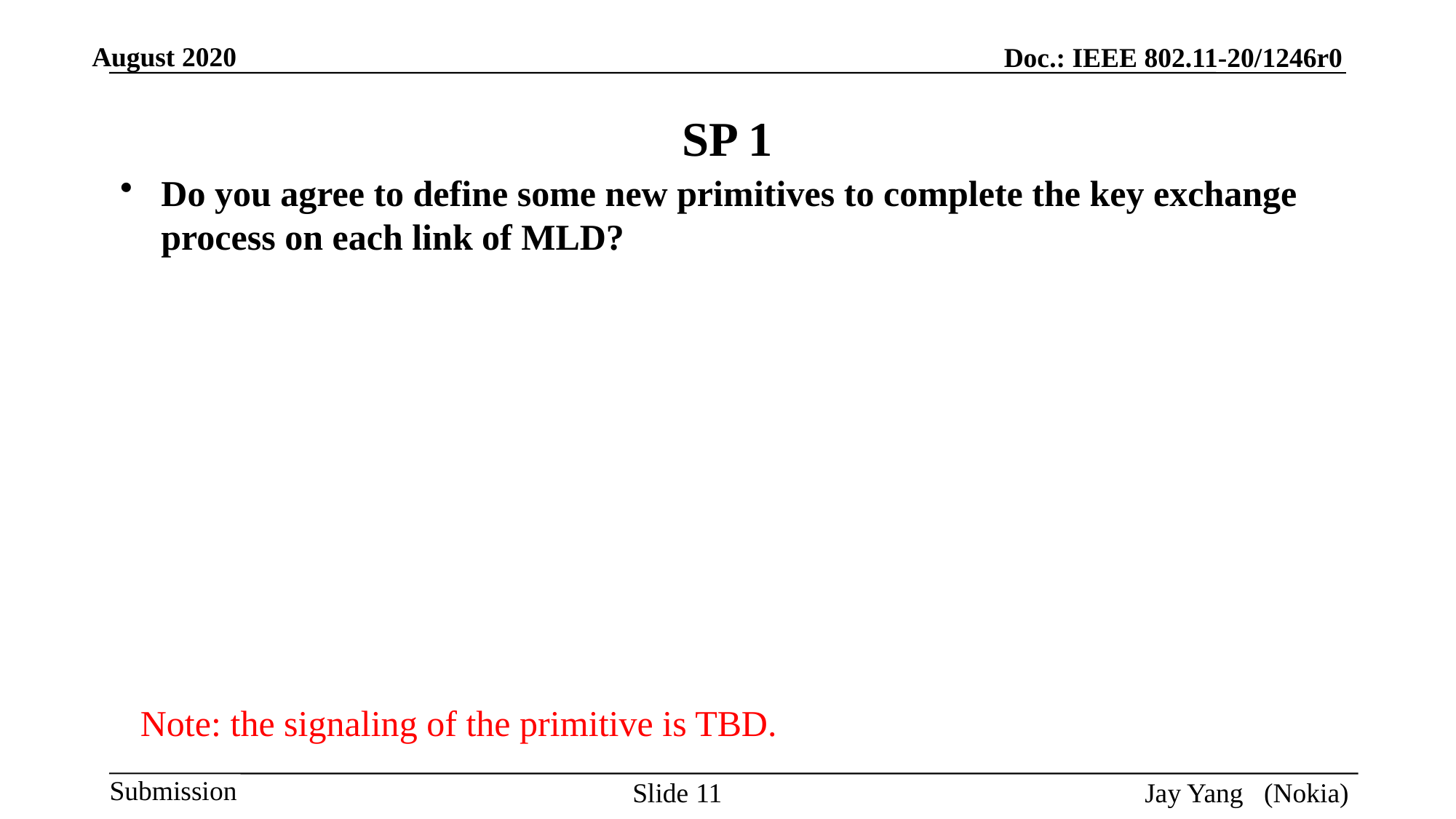

# SP 1
Do you agree to define some new primitives to complete the key exchange process on each link of MLD?

Note: the signaling of the primitive is TBD.
Slide 11
Jay Yang   (Nokia)